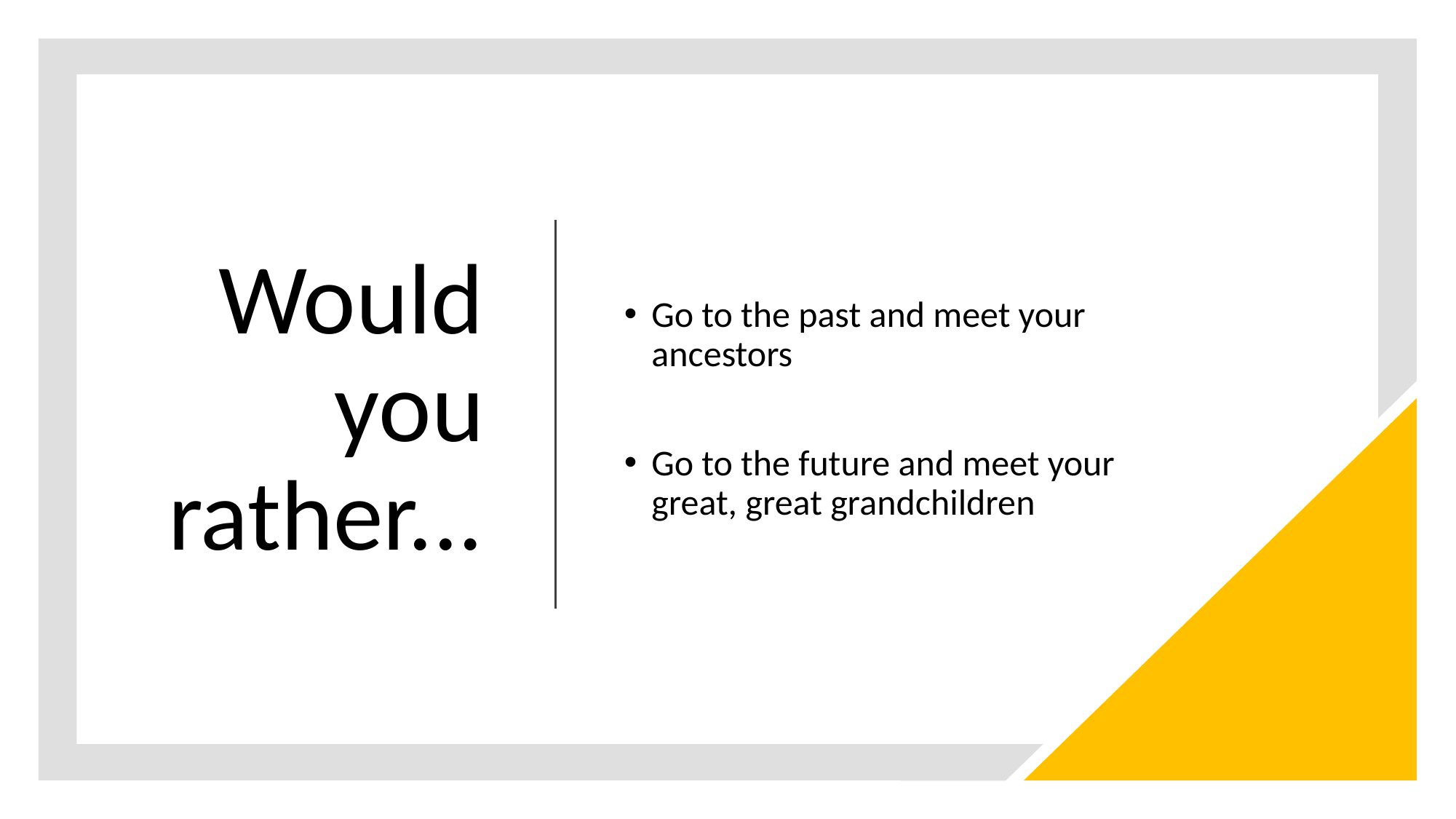

# Would you rather...
Go to the past and meet your ancestors

Go to the future and meet your great, great grandchildren